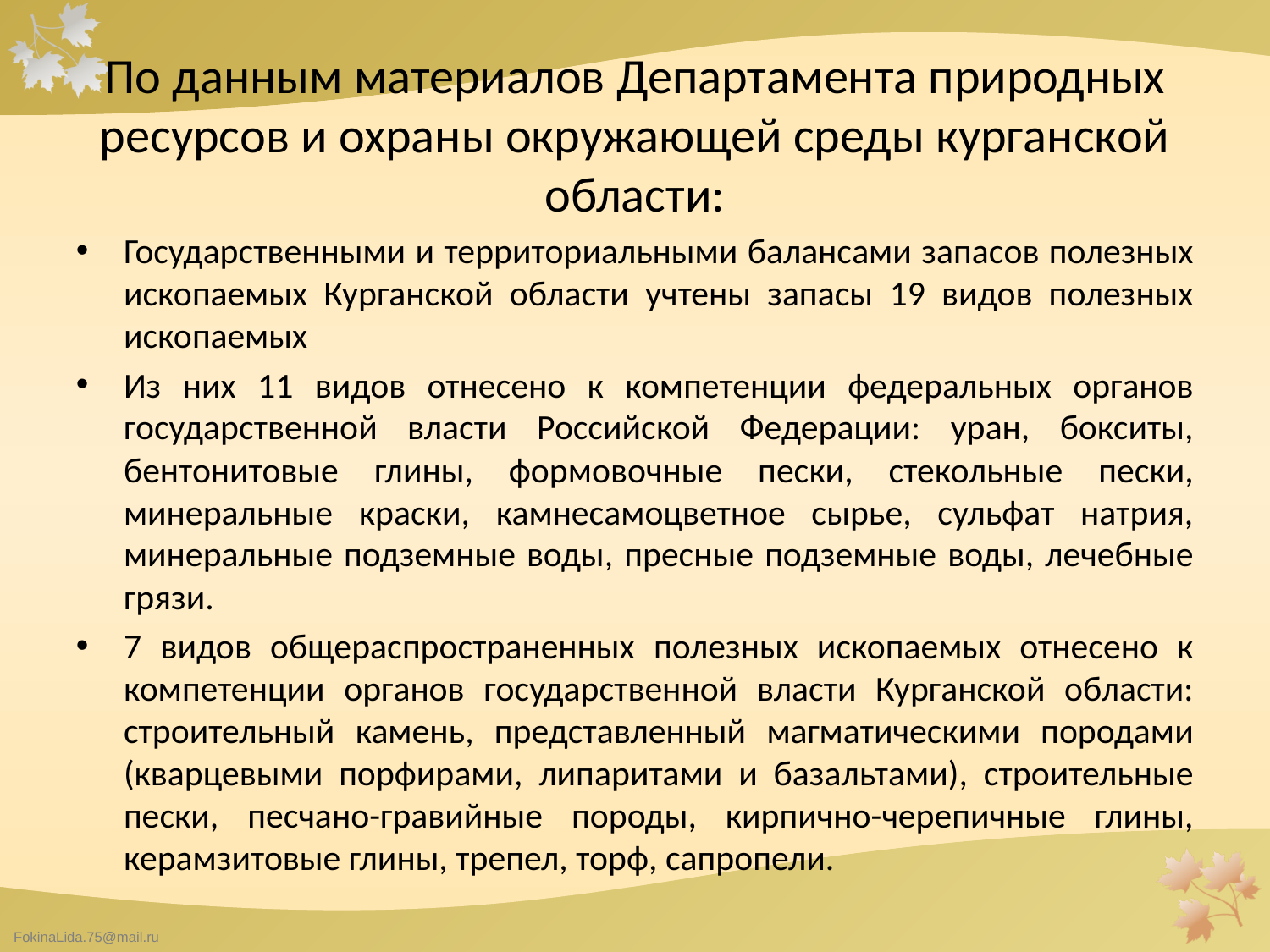

# По данным материалов Департамента природных ресурсов и охраны окружающей среды курганской области:
Государственными и территориальными балансами запасов полезных ископаемых Курганской области учтены запасы 19 видов полезных ископаемых
Из них 11 видов отнесено к компетенции федеральных органов государственной власти Российской Федерации: уран, бокситы, бентонитовые глины, формовочные пески, стекольные пески, минеральные краски, камнесамоцветное сырье, сульфат натрия, минеральные подземные воды, пресные подземные воды, лечебные грязи.
7 видов общераспространенных полезных ископаемых отнесено к компетенции органов государственной власти Курганской области: строительный камень, представленный магматическими породами (кварцевыми порфирами, липаритами и базальтами), строительные пески, песчано-гравийные породы, кирпично-черепичные глины, керамзитовые глины, трепел, торф, сапропели.